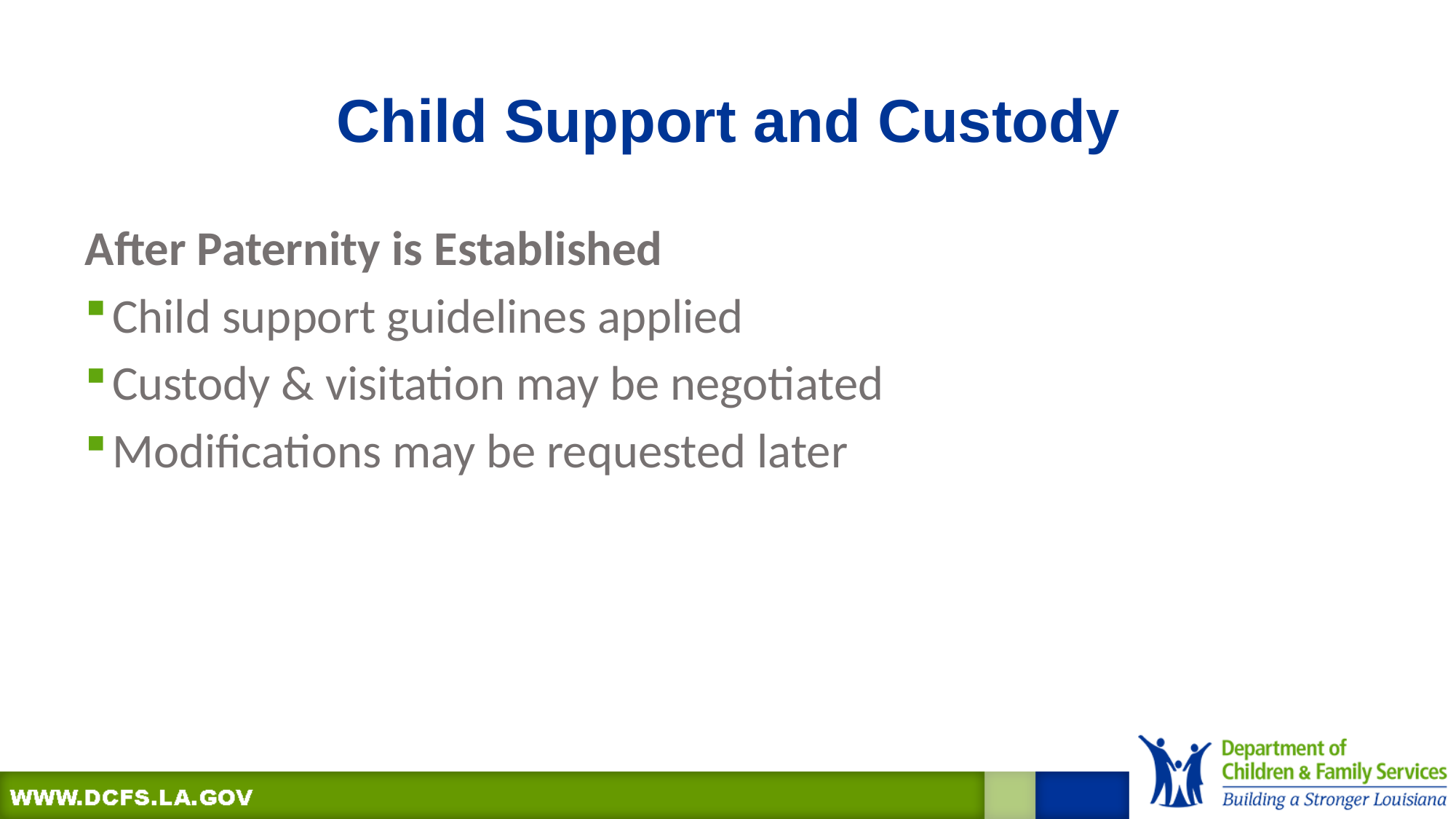

# Child Support and Custody
After Paternity is Established
Child support guidelines applied
Custody & visitation may be negotiated
Modifications may be requested later